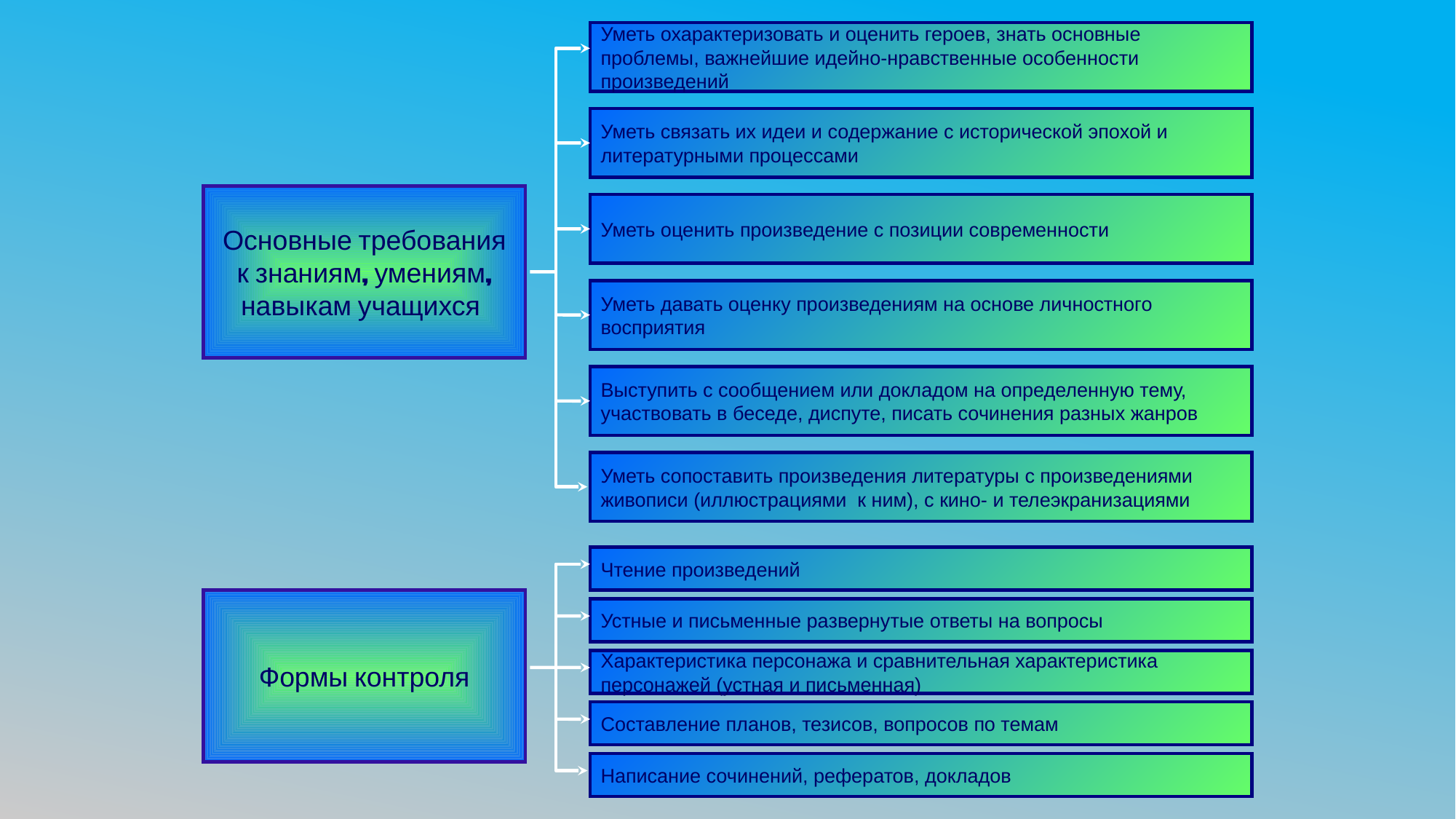

Уметь охарактеризовать и оценить героев, знать основные проблемы, важнейшие идейно-нравственные особенности произведений

Уметь связать их идеи и содержание с исторической эпохой и литературными процессами

Основные требования к знаниям, умениям, навыкам учащихся
Уметь оценить произведение с позиции современности

Уметь давать оценку произведениям на основе личностного восприятия

Выступить с сообщением или докладом на определенную тему, участвовать в беседе, диспуте, писать сочинения разных жанров

Уметь сопоставить произведения литературы с произведениями живописи (иллюстрациями  к ним), с кино- и телеэкранизациями
Чтение произведений

Формы контроля
Устные и письменные развернутые ответы на вопросы

Характеристика персонажа и сравнительная характеристика персонажей (устная и письменная)

Составление планов, тезисов, вопросов по темам

Написание сочинений, рефератов, докладов